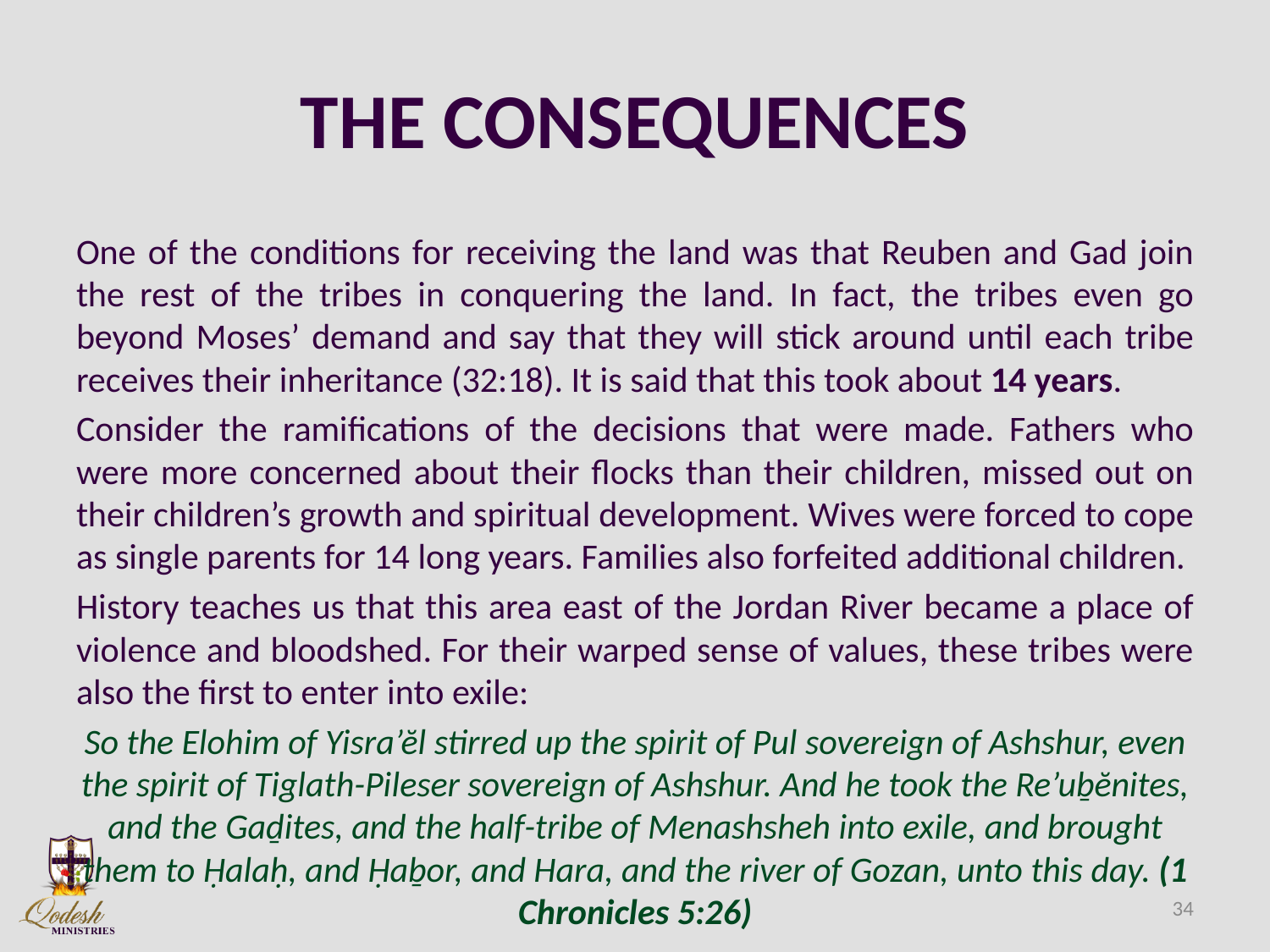

# THE CONSEQUENCES
One of the conditions for receiving the land was that Reuben and Gad join the rest of the tribes in conquering the land. In fact, the tribes even go beyond Moses’ demand and say that they will stick around until each tribe receives their inheritance (32:18). It is said that this took about 14 years.
Consider the ramifications of the decisions that were made. Fathers who were more concerned about their flocks than their children, missed out on their children’s growth and spiritual development. Wives were forced to cope as single parents for 14 long years. Families also forfeited additional children.
History teaches us that this area east of the Jordan River became a place of violence and bloodshed. For their warped sense of values, these tribes were also the first to enter into exile:
So the Elohim of Yisra’ĕl stirred up the spirit of Pul sovereign of Ashshur, even the spirit of Tiglath-Pileser sovereign of Ashshur. And he took the Re’uḇĕnites, and the Gaḏites, and the half-tribe of Menashsheh into exile, and brought them to Ḥalaḥ, and Ḥaḇor, and Hara, and the river of Gozan, unto this day. (1 Chronicles 5:26)

34